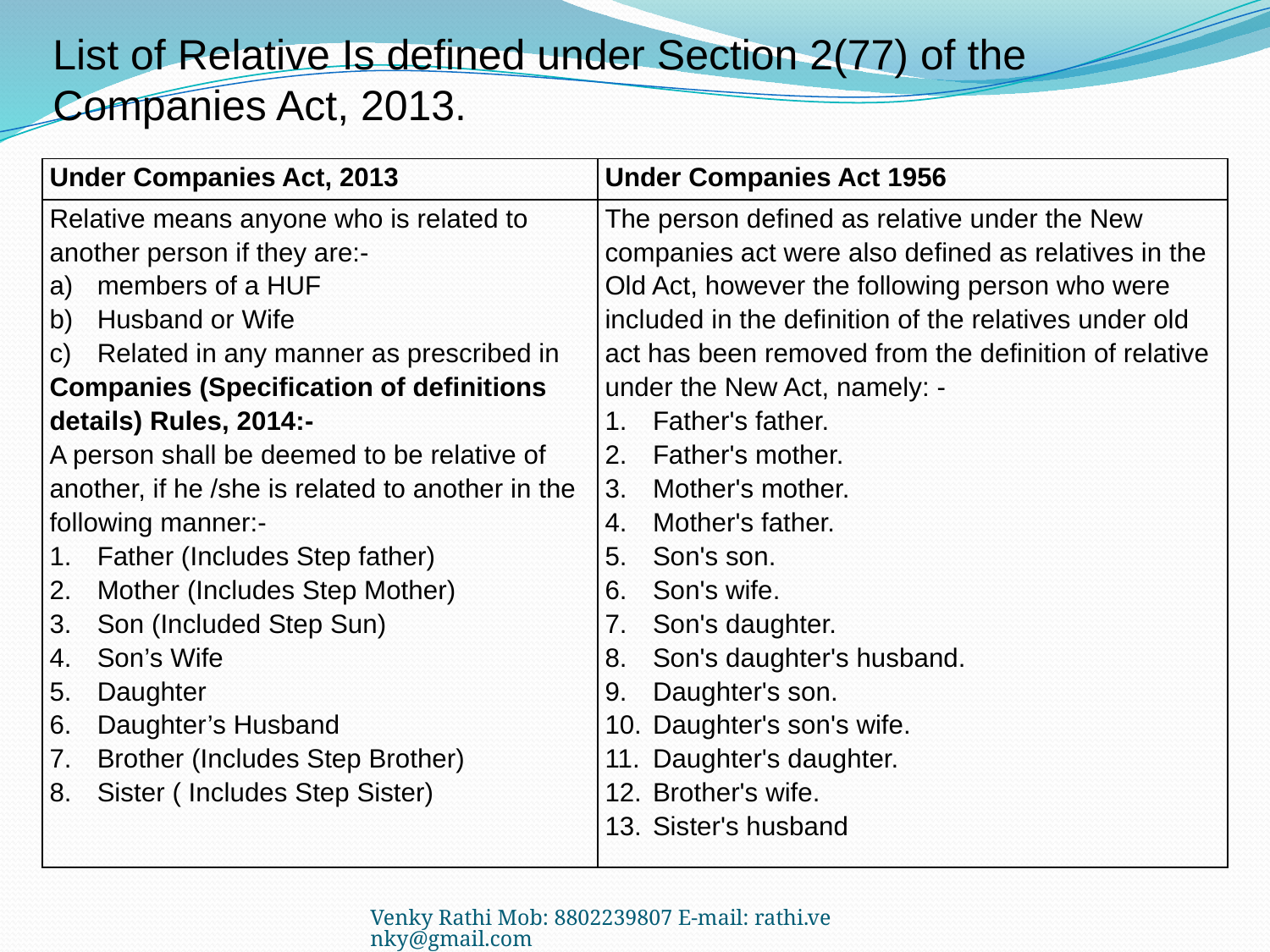

# List of Relative Is defined under Section 2(77) of the Companies Act, 2013.
| Under Companies Act, 2013 | Under Companies Act 1956 |
| --- | --- |
| Relative means anyone who is related to another person if they are:- members of a HUF Husband or Wife Related in any manner as prescribed in Companies (Specification of definitions details) Rules, 2014:- A person shall be deemed to be relative of another, if he /she is related to another in the following manner:- Father (Includes Step father) Mother (Includes Step Mother) Son (Included Step Sun) Son’s Wife Daughter Daughter’s Husband Brother (Includes Step Brother) Sister ( Includes Step Sister) | The person defined as relative under the New companies act were also defined as relatives in the Old Act, however the following person who were included in the definition of the relatives under old act has been removed from the definition of relative under the New Act, namely: - Father's father.  Father's mother.  Mother's mother.  Mother's father.  Son's son.  Son's wife.  Son's daughter.  Son's daughter's husband. Daughter's son. Daughter's son's wife. Daughter's daughter. Brother's wife.  Sister's husband |
Venky Rathi Mob: 8802239807 E-mail: rathi.venky@gmail.com